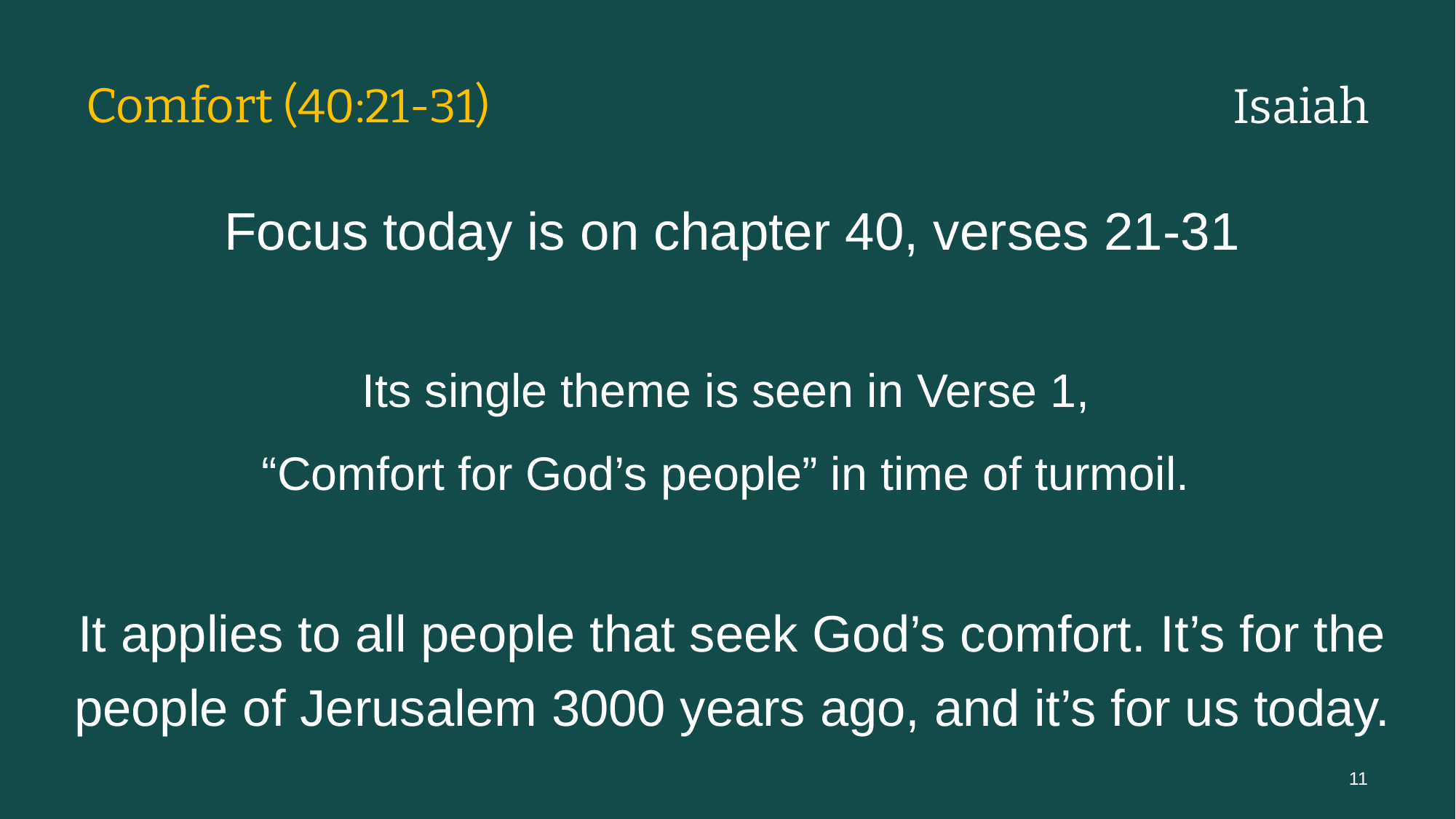

# Comfort (40:21-31)
Isaiah
Focus today is on chapter 40, verses 21-31

Its single theme is seen in Verse 1,
“Comfort for God’s people” in time of turmoil.

It applies to all people that seek God’s comfort. It’s for the people of Jerusalem 3000 years ago, and it’s for us today.
11